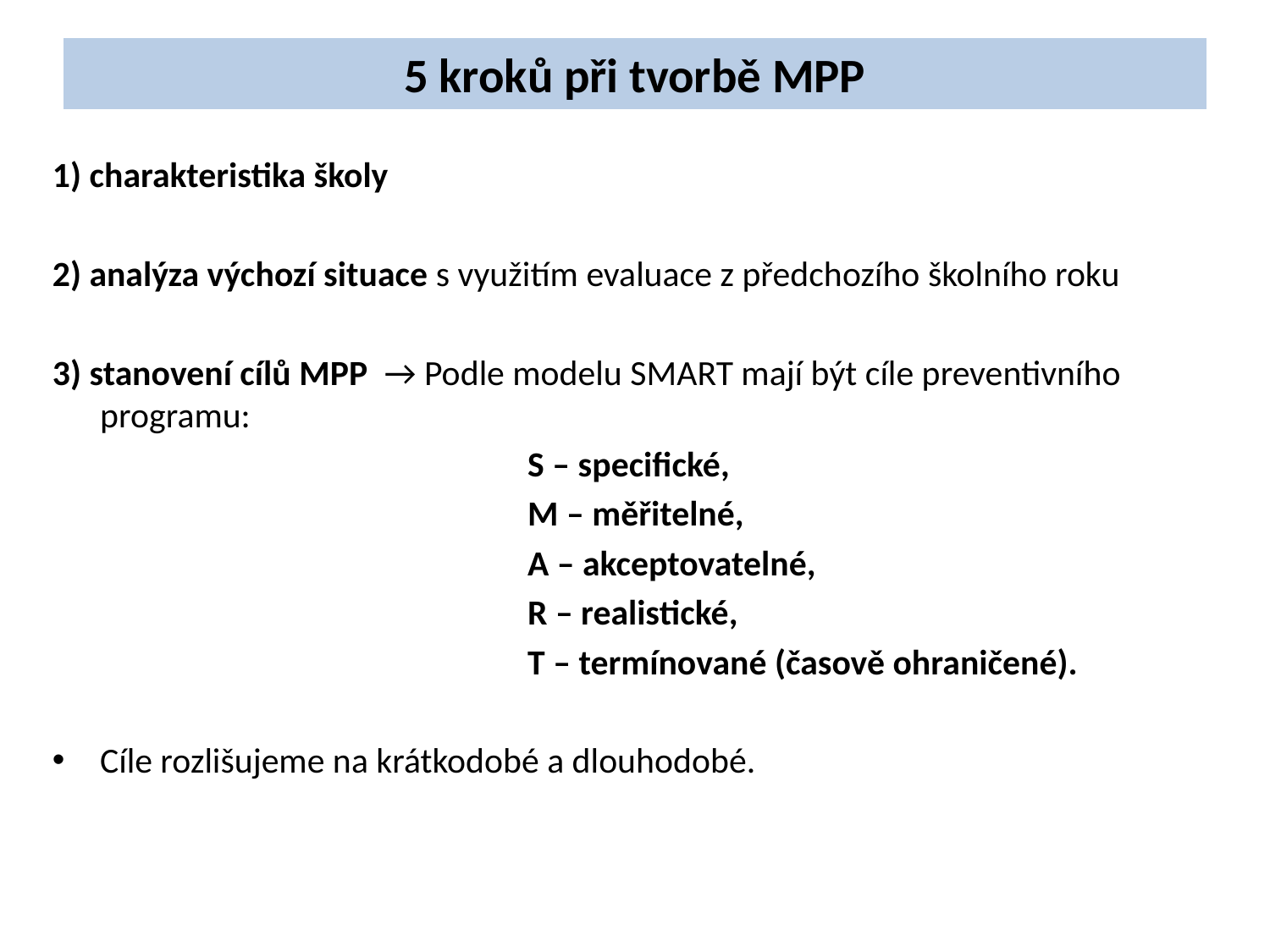

# 5 kroků při tvorbě MPP
1) charakteristika školy

2) analýza výchozí situace s využitím evaluace z předchozího školního roku

3) stanovení cílů MPP  → Podle modelu SMART mají být cíle preventivního programu:
S – specifické,
M – měřitelné,
A – akceptovatelné,
R – realistické,
T – termínované (časově ohraničené).

Cíle rozlišujeme na krátkodobé a dlouhodobé.